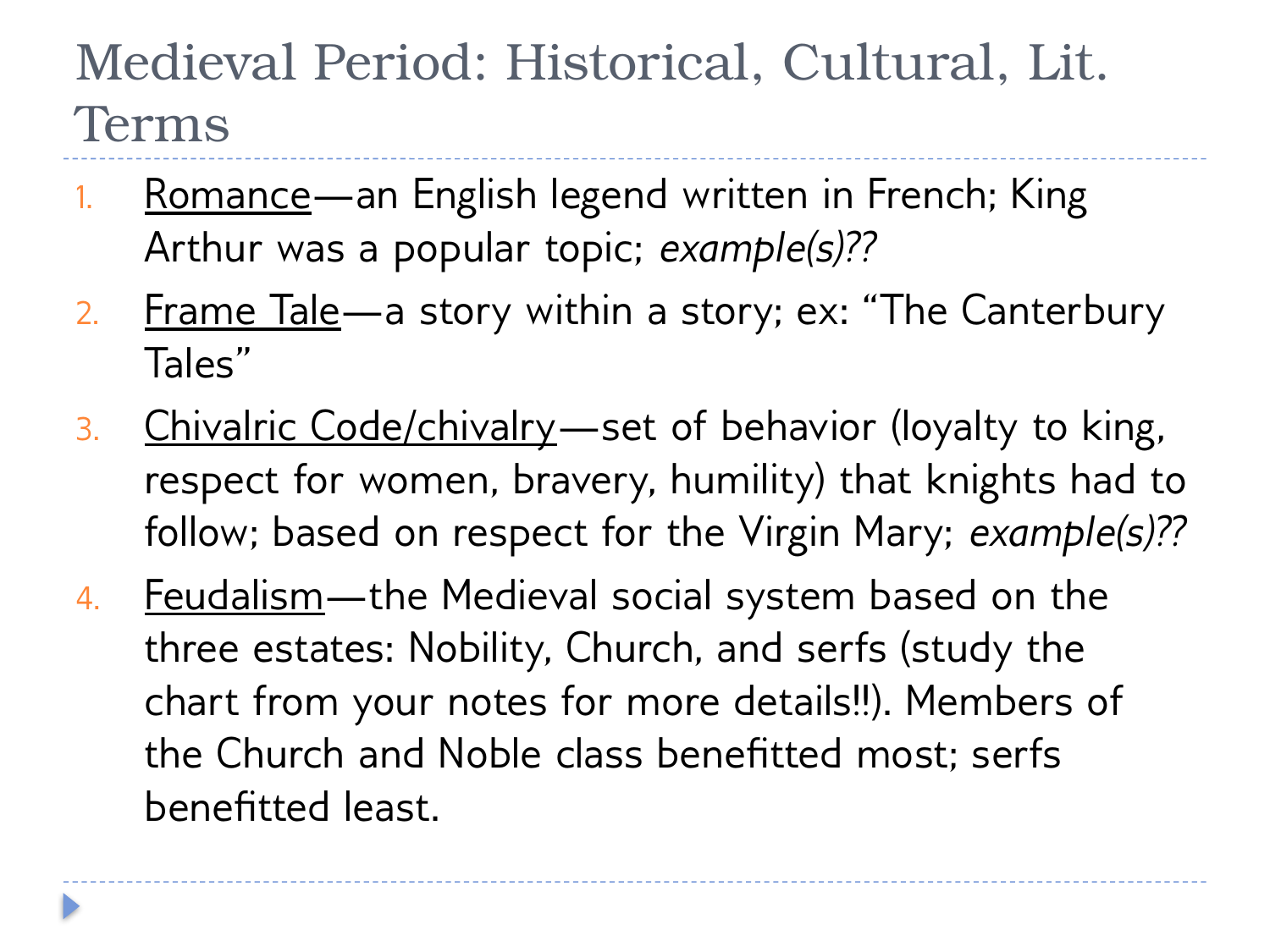

# Medieval Period: Historical, Cultural, Lit. Terms
Romance—an English legend written in French; King Arthur was a popular topic; example(s)??
Frame Tale—a story within a story; ex: “The Canterbury Tales”
Chivalric Code/chivalry—set of behavior (loyalty to king, respect for women, bravery, humility) that knights had to follow; based on respect for the Virgin Mary; example(s)??
Feudalism—the Medieval social system based on the three estates: Nobility, Church, and serfs (study the chart from your notes for more details!!). Members of the Church and Noble class benefitted most; serfs benefitted least.